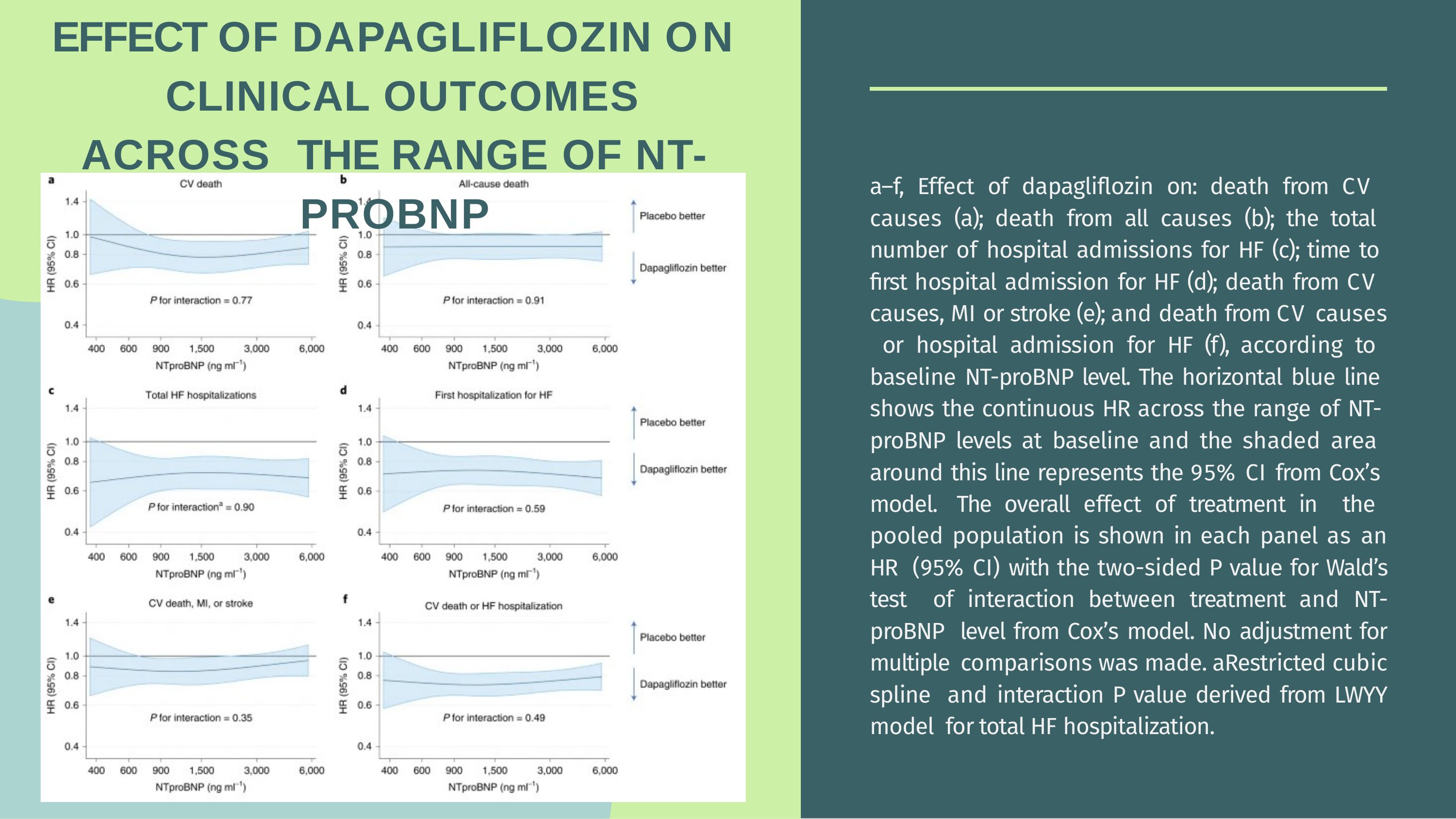

# EFFECT OF DAPAGLIFLOZIN ON  CLINICAL OUTCOMES ACROSS  THE RANGE OF NT-PROBNP

a–f, Effect of dapagliflozin on: death from CV  causes (a); death from all causes (b); the total  number of hospital admissions for HF (c); time to  first hospital admission for HF (d); death from CV  causes, MI or stroke (e); and death from CV causes  or hospital admission for HF (f), according to  baseline NT-proBNP level. The horizontal blue line  shows the continuous HR across the range of NT-  proBNP levels at baseline and the shaded area  around this line represents the 95% CI from Cox’s  model. The overall effect of treatment in  the  pooled population is shown in each panel as an HR  (95% CI) with the two-sided P value for Wald’s test  of interaction between treatment and NT-proBNP  level from Cox’s model. No adjustment for multiple  comparisons was made. aRestricted cubic spline  and interaction P value derived from LWYY model  for total HF hospitalization.